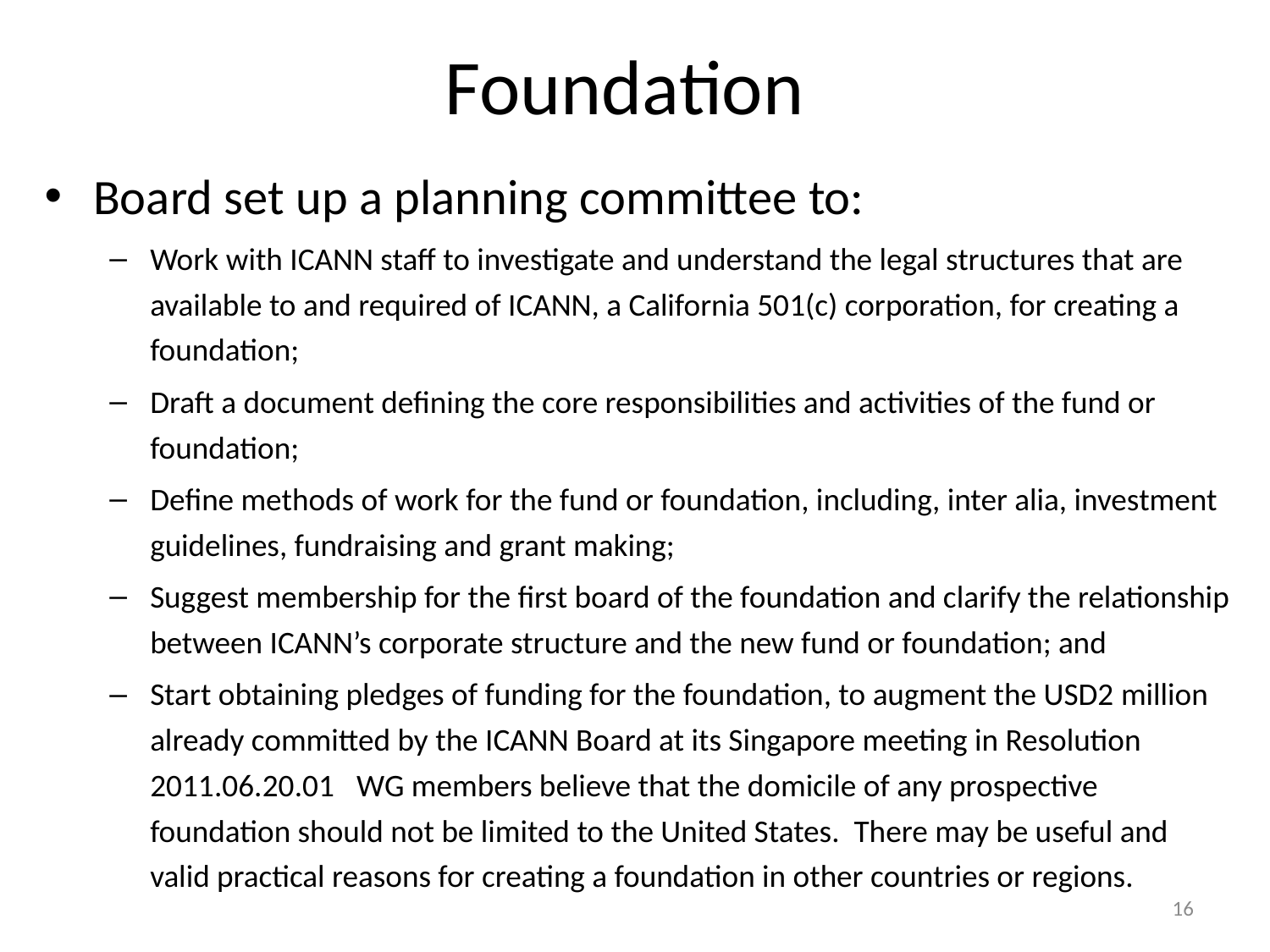

# Foundation
Board set up a planning committee to:
Work with ICANN staff to investigate and understand the legal structures that are available to and required of ICANN, a California 501(c) corporation, for creating a foundation;
Draft a document defining the core responsibilities and activities of the fund or foundation;
Define methods of work for the fund or foundation, including, inter alia, investment guidelines, fundraising and grant making;
Suggest membership for the first board of the foundation and clarify the relationship between ICANN’s corporate structure and the new fund or foundation; and
Start obtaining pledges of funding for the foundation, to augment the USD2 million already committed by the ICANN Board at its Singapore meeting in Resolution 2011.06.20.01   WG members believe that the domicile of any prospective foundation should not be limited to the United States.  There may be useful and valid practical reasons for creating a foundation in other countries or regions.
16